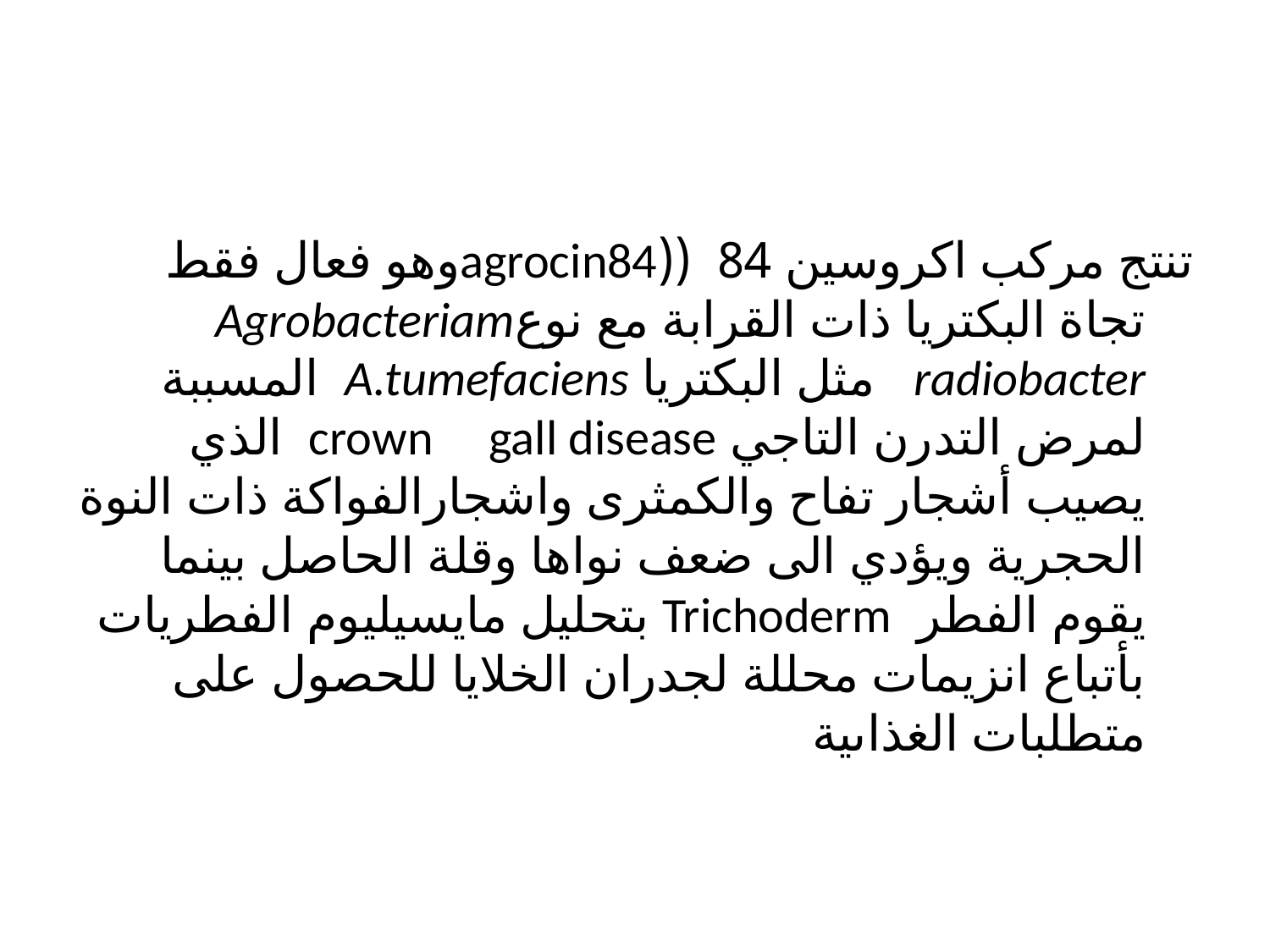

#
تنتج مركب اكروسين 84  ((agrocin84وهو فعال فقط تجاة البكتريا ذات القرابة مع نوعAgrobacteriam radiobacter   مثل البكتريا A.tumefaciens  المسببة لمرض التدرن التاجي crown     gall disease  الذي يصيب أشجار تفاح والكمثرى واشجارالفواكة ذات النوة الحجرية ويؤدي الى ضعف نواها وقلة الحاصل بينما  يقوم الفطر  Trichoderm بتحليل مايسيليوم الفطريات بأتباع انزيمات محللة لجدران الخلايا للحصول على متطلبات الغذاىية